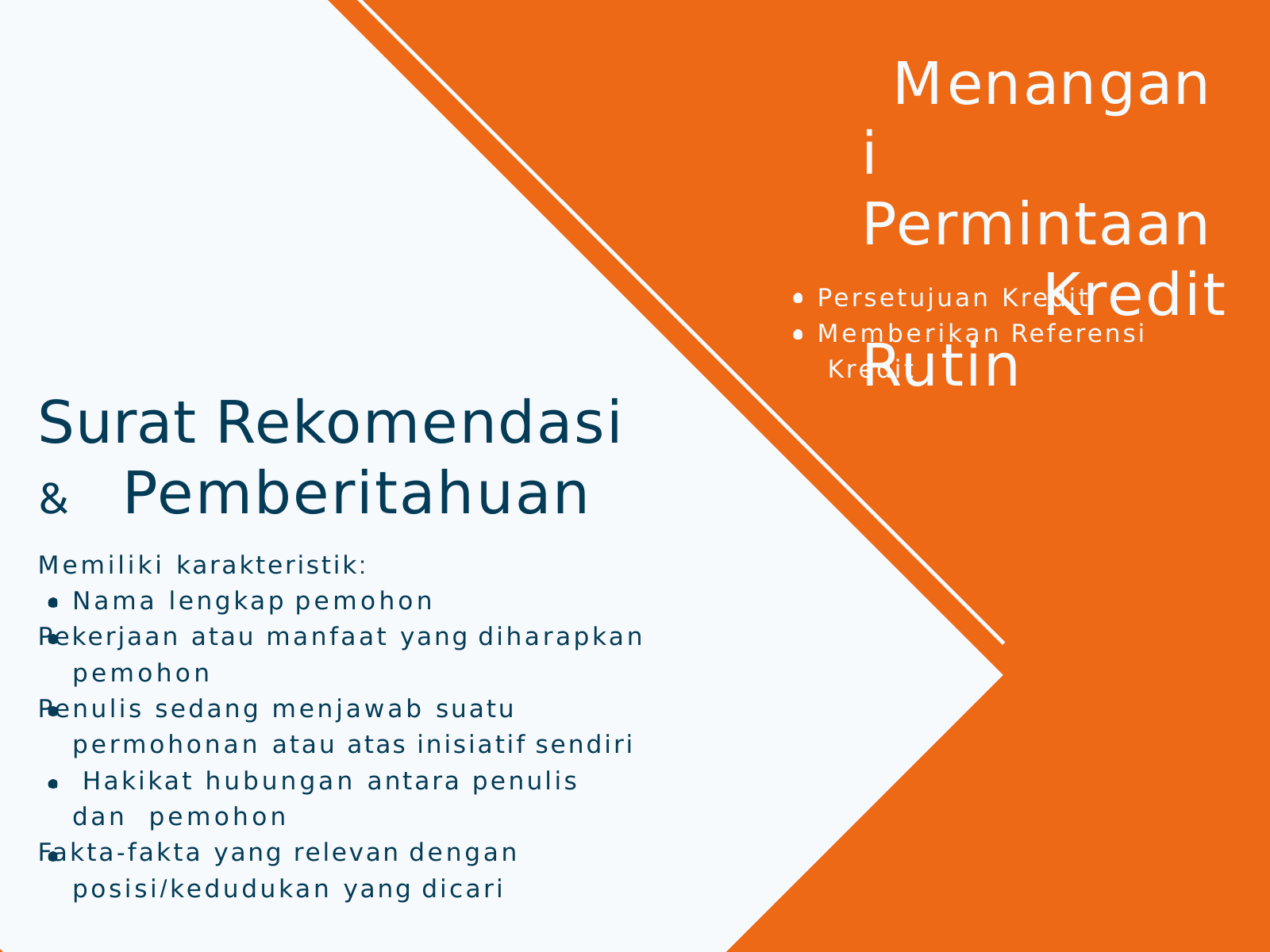

# Menangani  Permintaan  Kredit Rutin
Persetujuan Kredit  Memberikan Referensi  Kredit

Surat Rekomendasi &  Pemberitahuan
Memiliki karakteristik:  Nama lengkap pemohon
Pekerjaan atau manfaat yang diharapkan  pemohon
Penulis sedang menjawab suatu  permohonan atau atas inisiatif sendiri  Hakikat hubungan antara penulis dan  pemohon
Fakta-fakta yang relevan dengan  posisi/kedudukan yang dicari